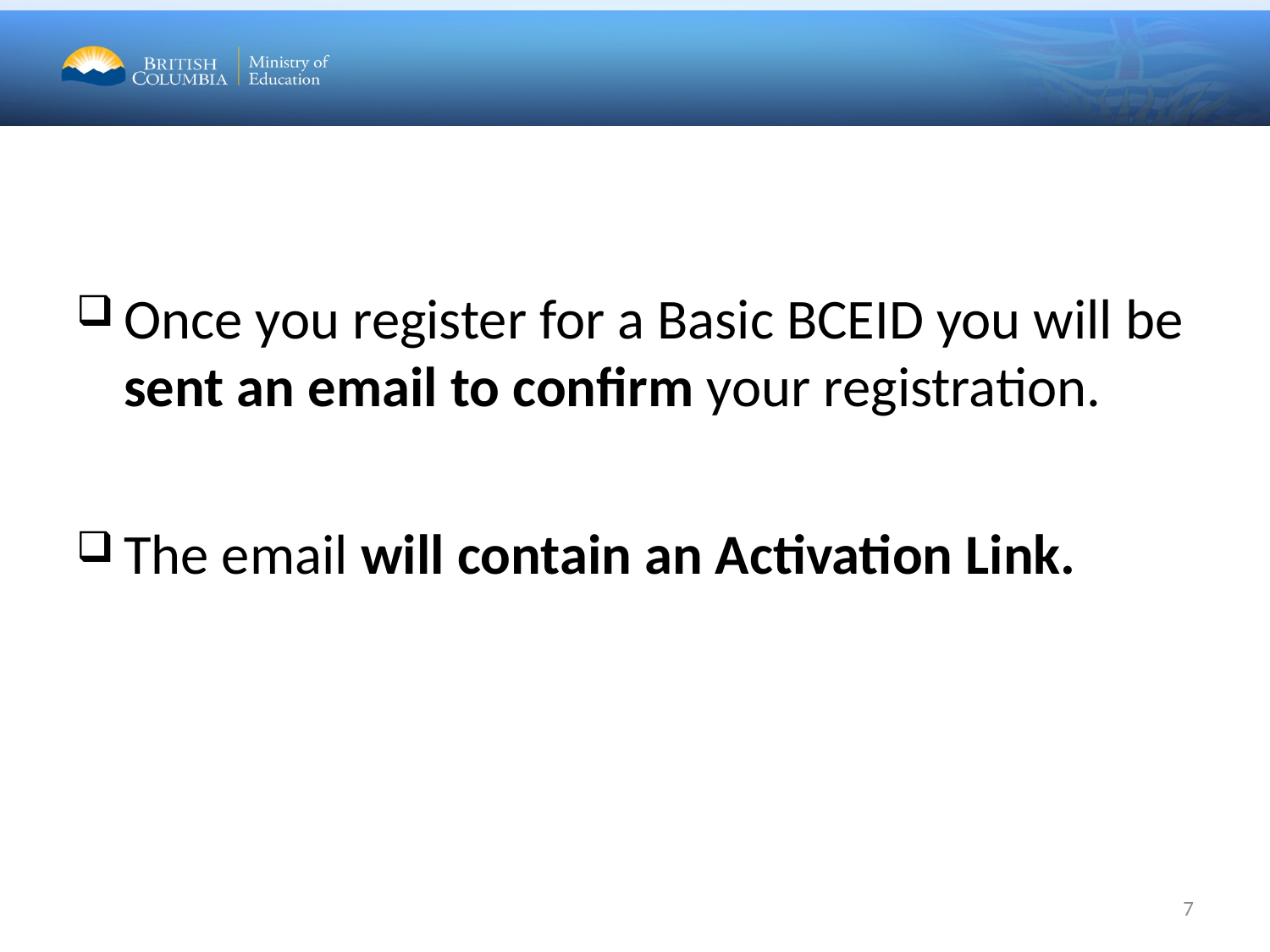

#
Once you register for a Basic BCEID you will be sent an email to confirm your registration.

The email will contain an Activation Link.

7